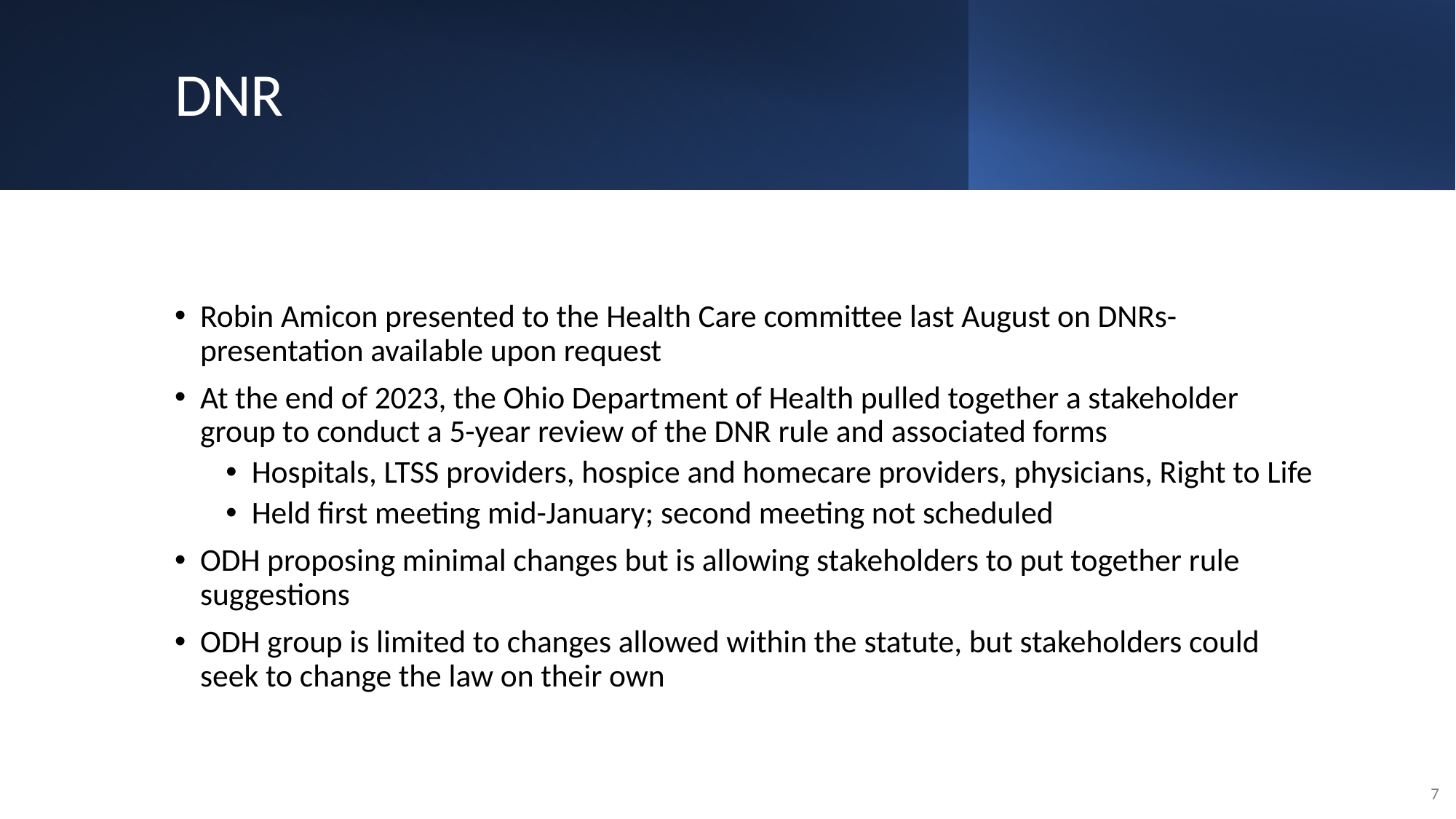

# DNR
Robin Amicon presented to the Health Care committee last August on DNRs- presentation available upon request
At the end of 2023, the Ohio Department of Health pulled together a stakeholder group to conduct a 5-year review of the DNR rule and associated forms
Hospitals, LTSS providers, hospice and homecare providers, physicians, Right to Life
Held first meeting mid-January; second meeting not scheduled
ODH proposing minimal changes but is allowing stakeholders to put together rule suggestions
ODH group is limited to changes allowed within the statute, but stakeholders could seek to change the law on their own
7